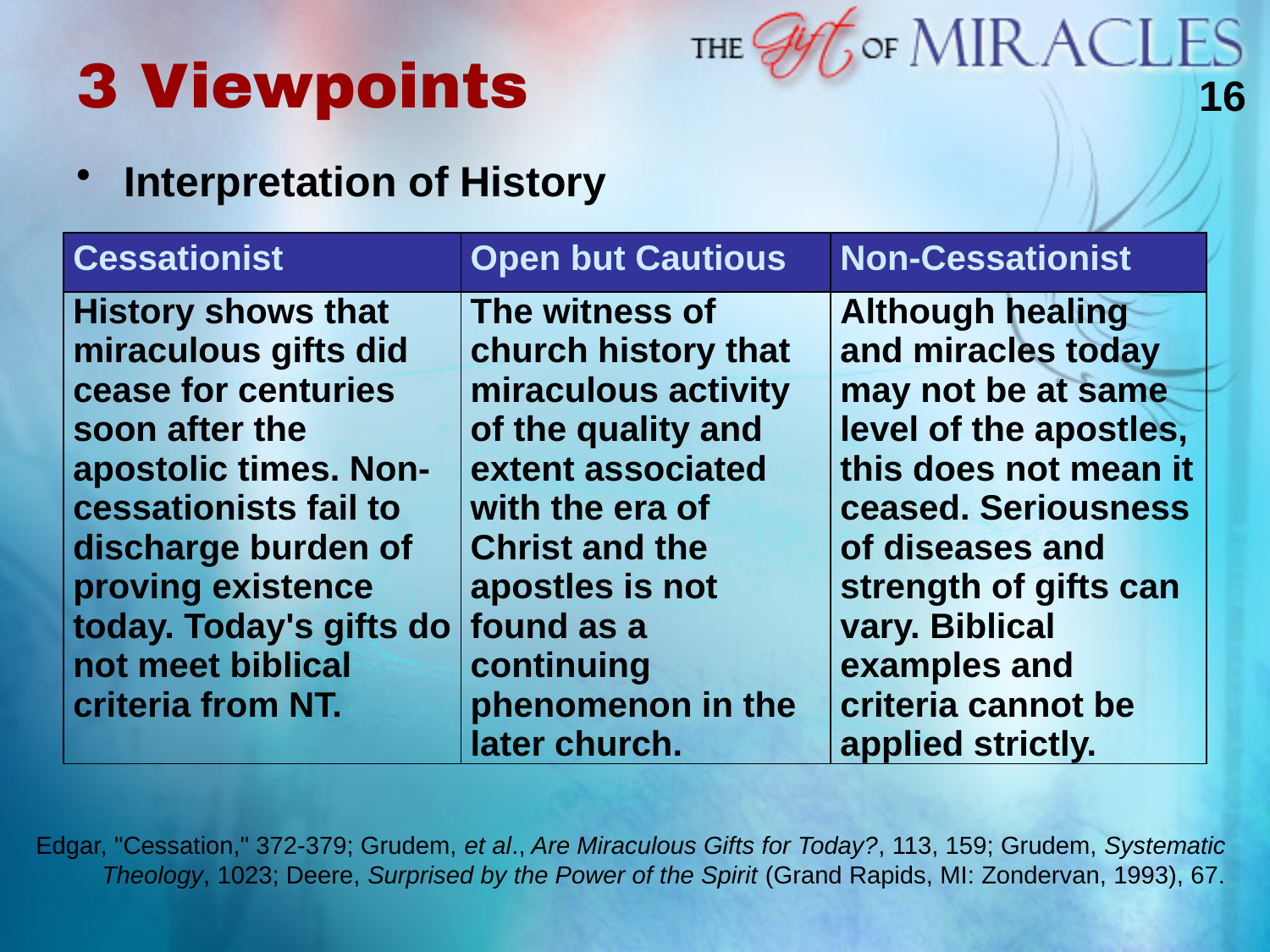

3 Viewpoints
16
Interpretation of History
| Cessationist | Open but Cautious | Non-Cessationist |
| --- | --- | --- |
| History shows that miraculous gifts did cease for centuries soon after the apostolic times. Non-cessationists fail to discharge burden of proving existence today. Today's gifts do not meet biblical criteria from NT. | The witness of church history that miraculous activity of the quality and extent associated with the era of Christ and the apostles is not found as a continuing phenomenon in the later church. | Although healing and miracles today may not be at same level of the apostles, this does not mean it ceased. Seriousness of diseases and strength of gifts can vary. Biblical examples and criteria cannot be applied strictly. |
Edgar, "Cessation," 372-379; Grudem, et al., Are Miraculous Gifts for Today?, 113, 159; Grudem, Systematic Theology, 1023; Deere, Surprised by the Power of the Spirit (Grand Rapids, MI: Zondervan, 1993), 67.